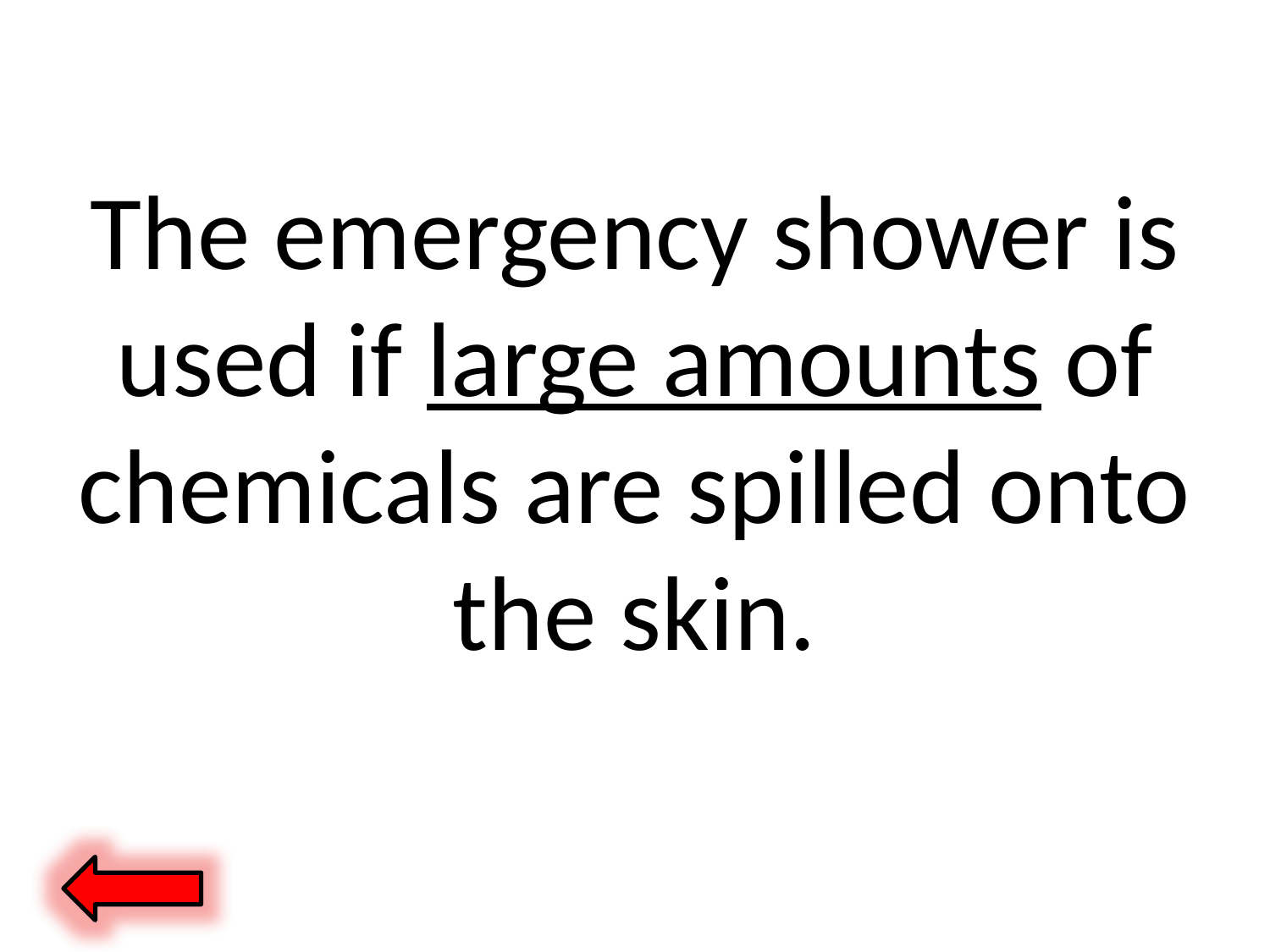

The emergency shower is used if large amounts of chemicals are spilled onto the skin.